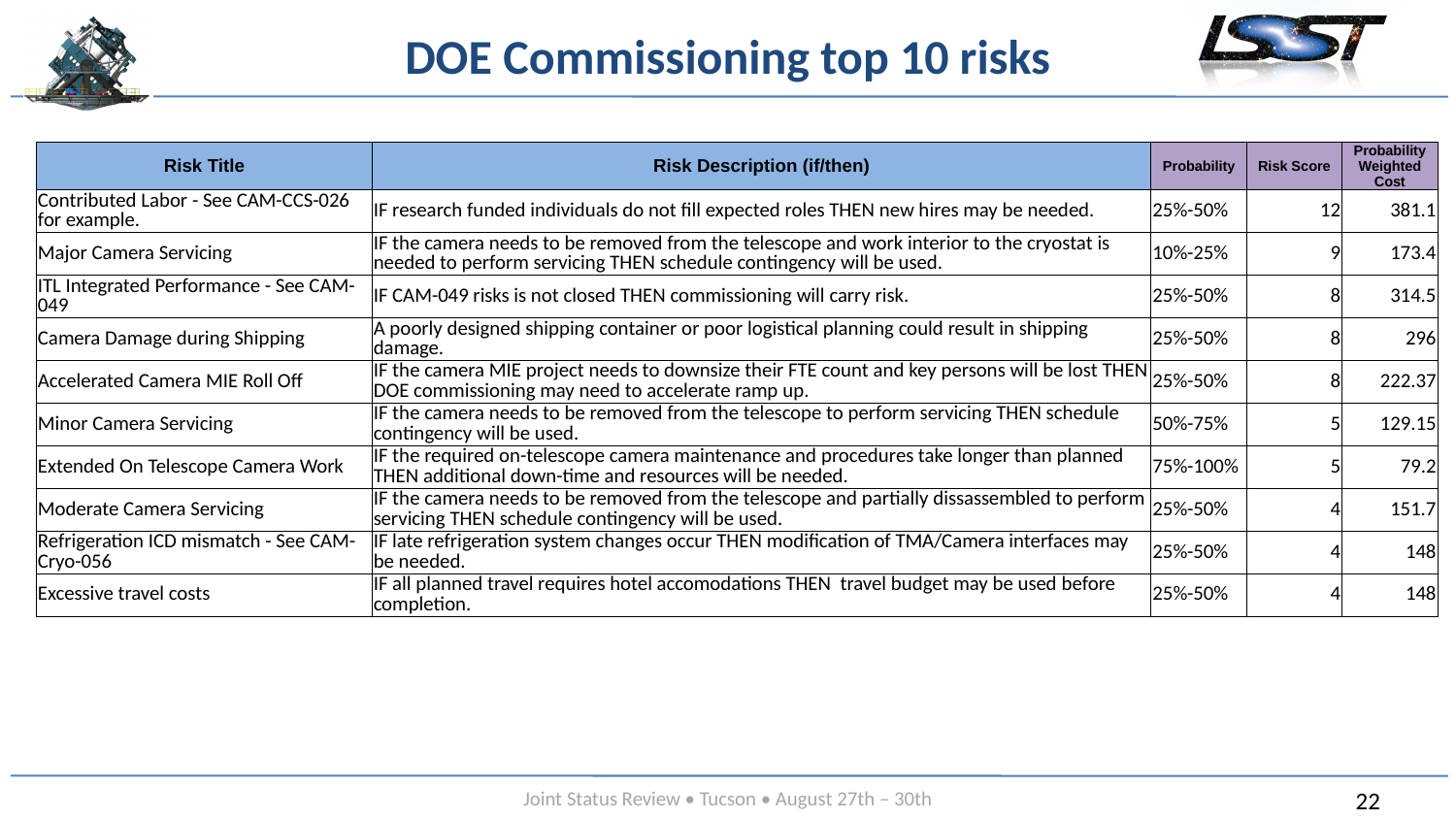

# DOE Commissioning top 10 risks
| Risk Title | Risk Description (if/then) | Probability | Risk Score | Probability Weighted Cost |
| --- | --- | --- | --- | --- |
| Contributed Labor - See CAM-CCS-026 for example. | IF research funded individuals do not fill expected roles THEN new hires may be needed. | 25%-50% | 12 | 381.1 |
| Major Camera Servicing | IF the camera needs to be removed from the telescope and work interior to the cryostat is needed to perform servicing THEN schedule contingency will be used. | 10%-25% | 9 | 173.4 |
| ITL Integrated Performance - See CAM-049 | IF CAM-049 risks is not closed THEN commissioning will carry risk. | 25%-50% | 8 | 314.5 |
| Camera Damage during Shipping | A poorly designed shipping container or poor logistical planning could result in shipping damage. | 25%-50% | 8 | 296 |
| Accelerated Camera MIE Roll Off | IF the camera MIE project needs to downsize their FTE count and key persons will be lost THEN DOE commissioning may need to accelerate ramp up. | 25%-50% | 8 | 222.37 |
| Minor Camera Servicing | IF the camera needs to be removed from the telescope to perform servicing THEN schedule contingency will be used. | 50%-75% | 5 | 129.15 |
| Extended On Telescope Camera Work | IF the required on-telescope camera maintenance and procedures take longer than planned THEN additional down-time and resources will be needed. | 75%-100% | 5 | 79.2 |
| Moderate Camera Servicing | IF the camera needs to be removed from the telescope and partially dissassembled to perform servicing THEN schedule contingency will be used. | 25%-50% | 4 | 151.7 |
| Refrigeration ICD mismatch - See CAM-Cryo-056 | IF late refrigeration system changes occur THEN modification of TMA/Camera interfaces may be needed. | 25%-50% | 4 | 148 |
| Excessive travel costs | IF all planned travel requires hotel accomodations THEN travel budget may be used before completion. | 25%-50% | 4 | 148 |